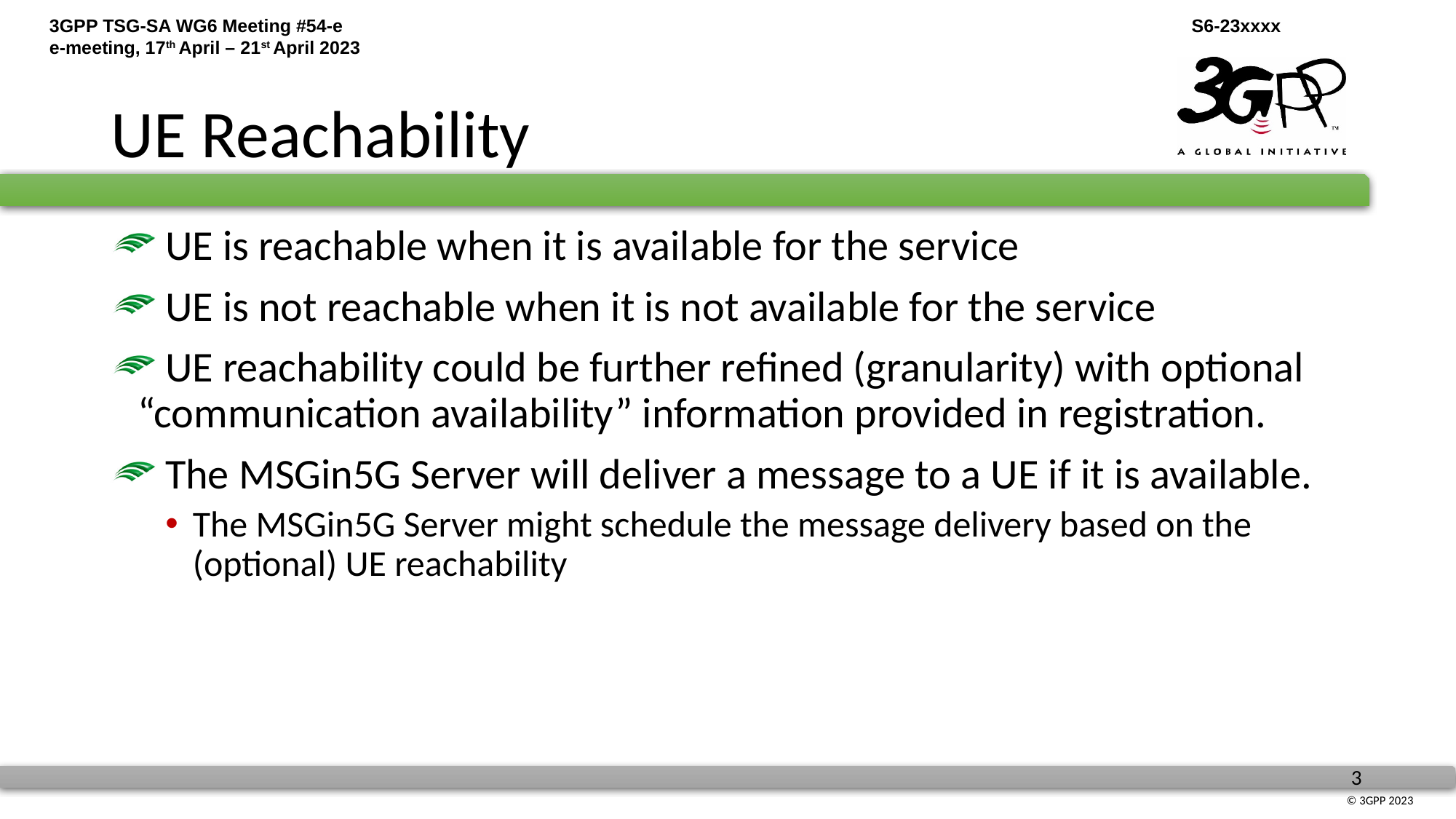

# UE Reachability
 UE is reachable when it is available for the service
 UE is not reachable when it is not available for the service
 UE reachability could be further refined (granularity) with optional “communication availability” information provided in registration.
 The MSGin5G Server will deliver a message to a UE if it is available.
The MSGin5G Server might schedule the message delivery based on the (optional) UE reachability